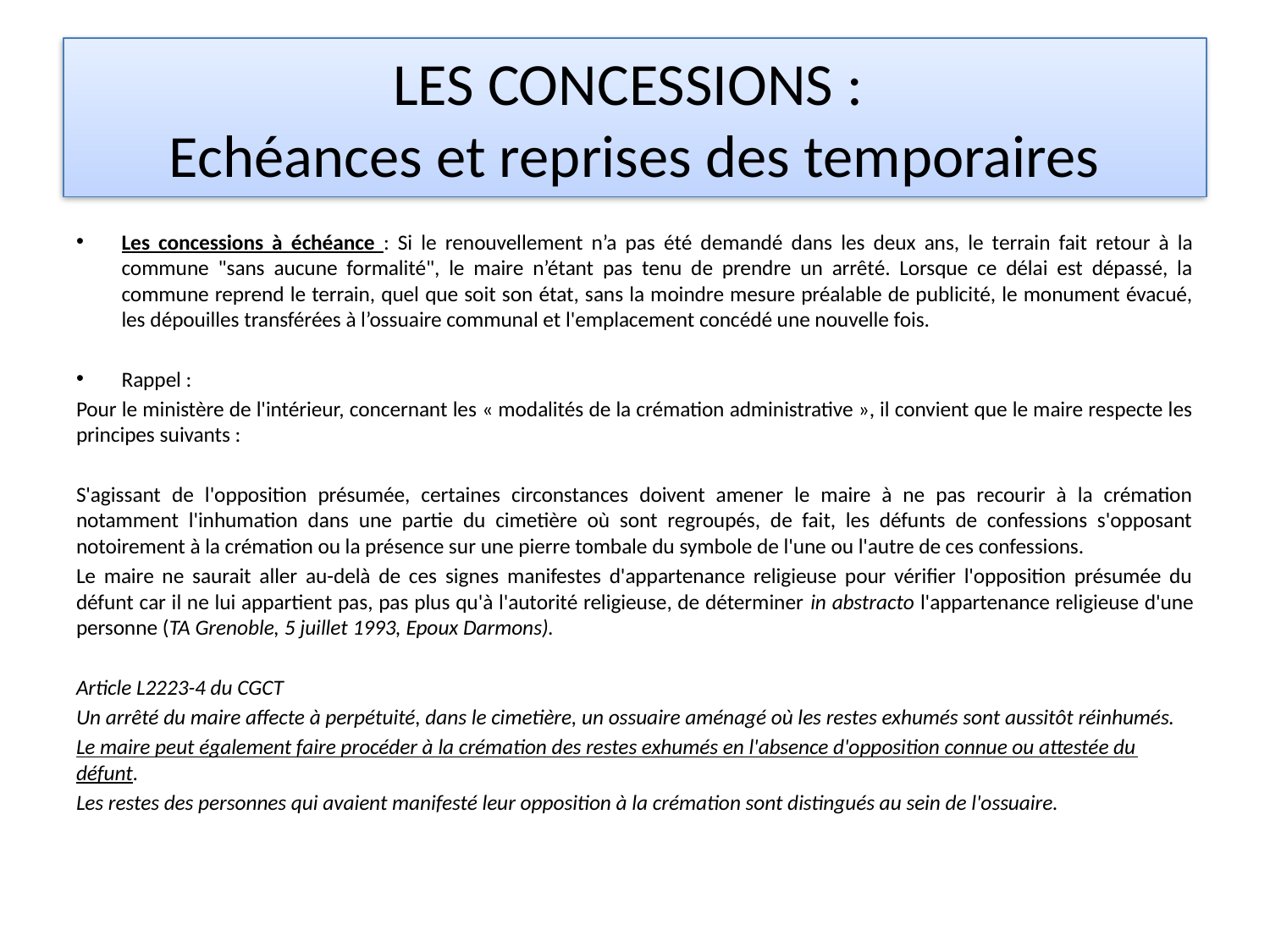

# LES CONCESSIONS : Echéances et reprises des temporaires
Les concessions à échéance : Si le renouvellement n’a pas été demandé dans les deux ans, le terrain fait retour à la commune "sans aucune formalité", le maire n’étant pas tenu de prendre un arrêté. Lorsque ce délai est dépassé, la commune reprend le terrain, quel que soit son état, sans la moindre mesure préalable de publicité, le monument évacué, les dépouilles transférées à l’ossuaire communal et l'emplacement concédé une nouvelle fois.

Rappel :
Pour le ministère de l'intérieur, concernant les « modalités de la crémation administrative », il convient que le maire respecte les principes suivants :

S'agissant de l'opposition présumée, certaines circonstances doivent amener le maire à ne pas recourir à la crémation notamment l'inhumation dans une partie du cimetière où sont regroupés, de fait, les défunts de confessions s'opposant notoirement à la crémation ou la présence sur une pierre tombale du symbole de l'une ou l'autre de ces confessions.
Le maire ne saurait aller au-delà de ces signes manifestes d'appartenance religieuse pour vérifier l'opposition présumée du défunt car il ne lui appartient pas, pas plus qu'à l'autorité religieuse, de déterminer in abstracto l'appartenance religieuse d'une personne (TA Grenoble, 5 juillet 1993, Epoux Darmons).

Article L2223-4 du CGCT
Un arrêté du maire affecte à perpétuité, dans le cimetière, un ossuaire aménagé où les restes exhumés sont aussitôt réinhumés.
Le maire peut également faire procéder à la crémation des restes exhumés en l'absence d'opposition connue ou attestée du défunt.
Les restes des personnes qui avaient manifesté leur opposition à la crémation sont distingués au sein de l'ossuaire.